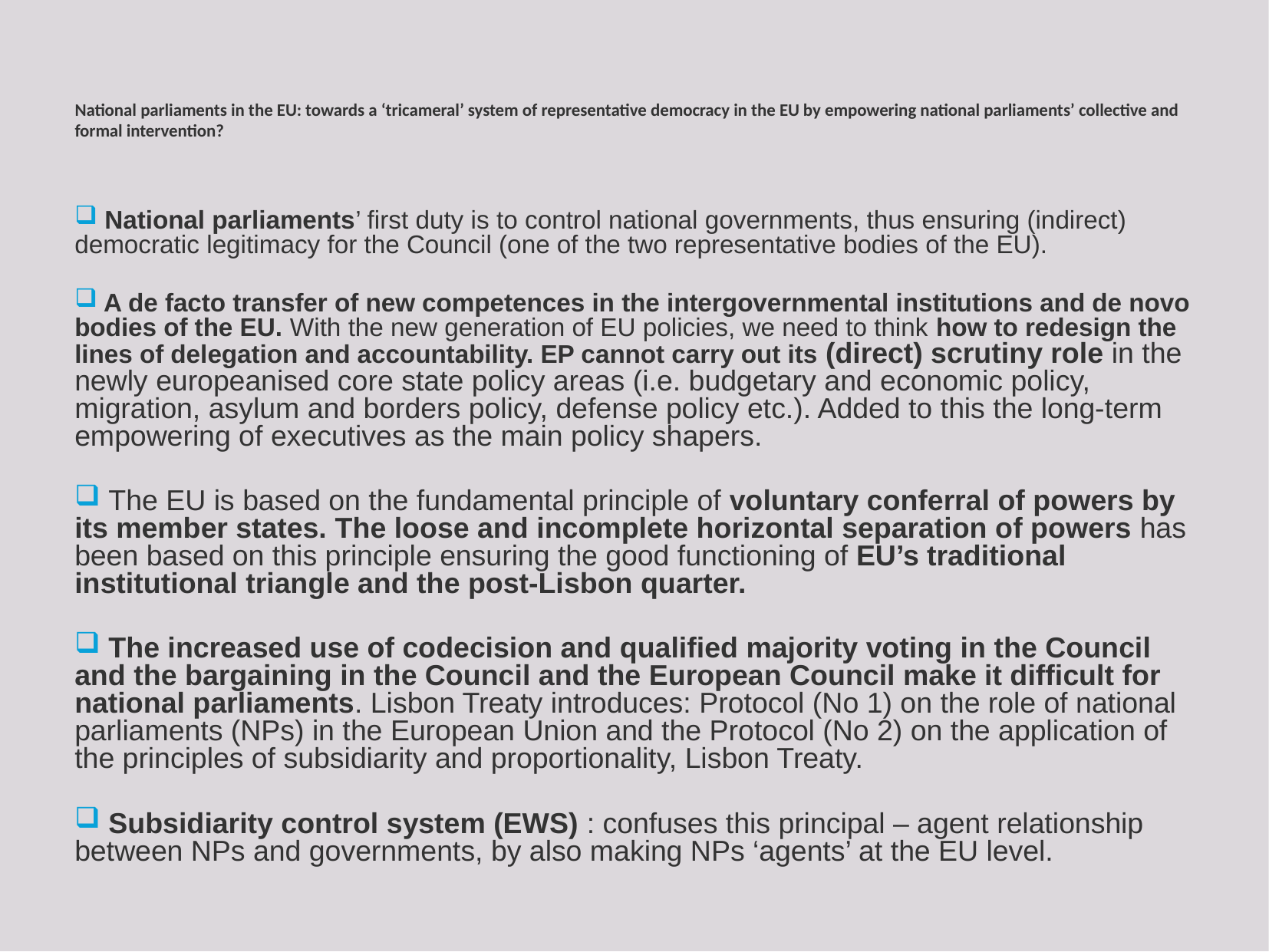

National parliaments in the EU: towards a ‘tricameral’ system of representative democracy in the EU by empowering national parliaments’ collective and formal intervention?

 National parliaments’ first duty is to control national governments, thus ensuring (indirect) democratic legitimacy for the Council (one of the two representative bodies of the EU).

 A de facto transfer of new competences in the intergovernmental institutions and de novo bodies of the EU. With the new generation of EU policies, we need to think how to redesign the lines of delegation and accountability. EP cannot carry out its (direct) scrutiny role in the newly europeanised core state policy areas (i.e. budgetary and economic policy, migration, asylum and borders policy, defense policy etc.). Added to this the long-term empowering of executives as the main policy shapers.

 The EU is based on the fundamental principle of voluntary conferral of powers by its member states. The loose and incomplete horizontal separation of powers has been based on this principle ensuring the good functioning of EU’s traditional institutional triangle and the post-Lisbon quarter.

 The increased use of codecision and qualified majority voting in the Council and the bargaining in the Council and the European Council make it difficult for national parliaments. Lisbon Treaty introduces: Protocol (No 1) on the role of national parliaments (NPs) in the European Union and the Protocol (No 2) on the application of the principles of subsidiarity and proportionality, Lisbon Treaty.

 Subsidiarity control system (EWS) : confuses this principal – agent relationship between NPs and governments, by also making NPs ‘agents’ at the EU level.